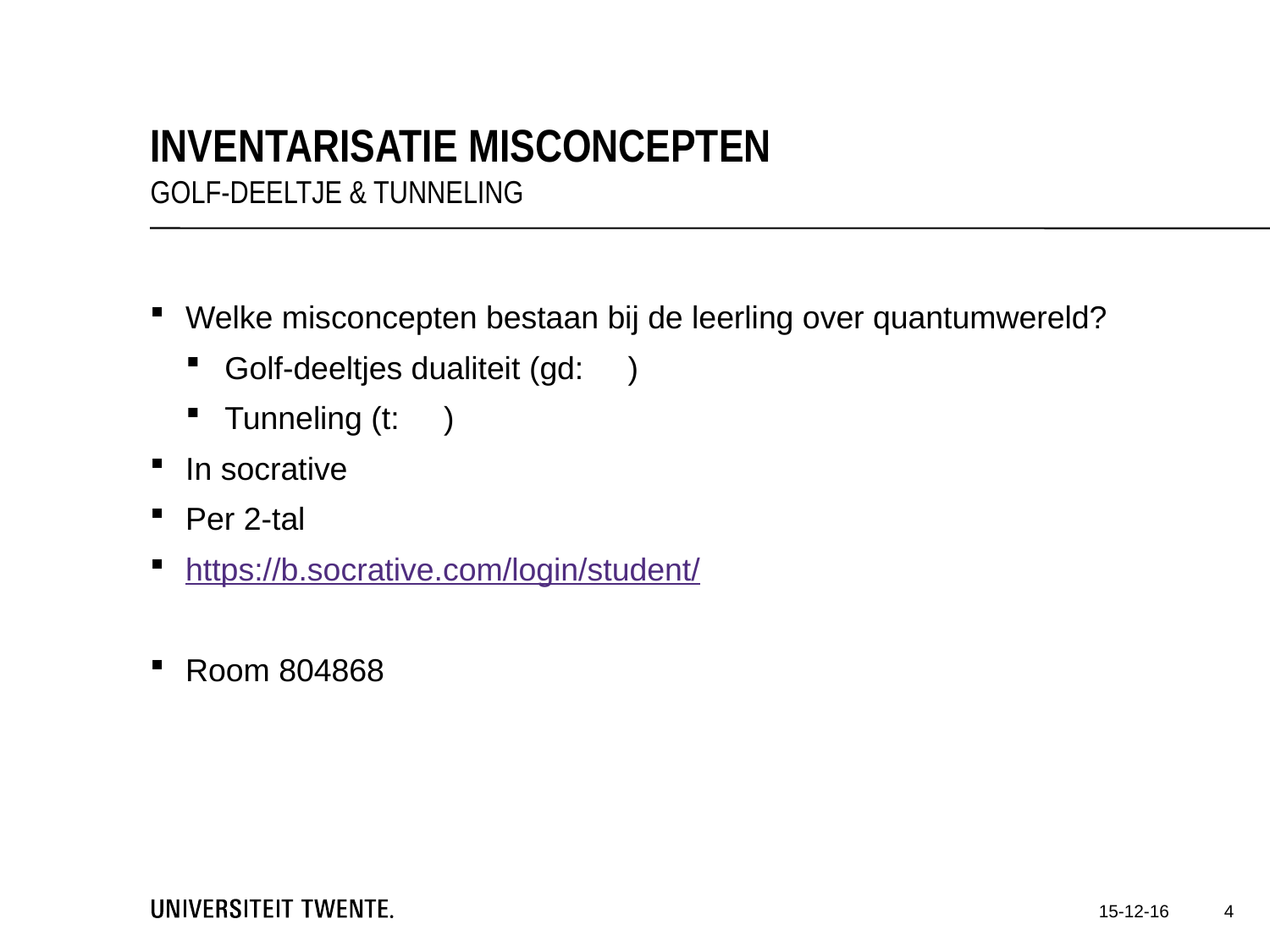

Inventarisatie misconcepten
Golf-Deeltje & tunneling
Welke misconcepten bestaan bij de leerling over quantumwereld?
Golf-deeltjes dualiteit (gd:     )
Tunneling (t:     )
In socrative
Per 2-tal
https://b.socrative.com/login/student/

Room 804868
4
15-12-16